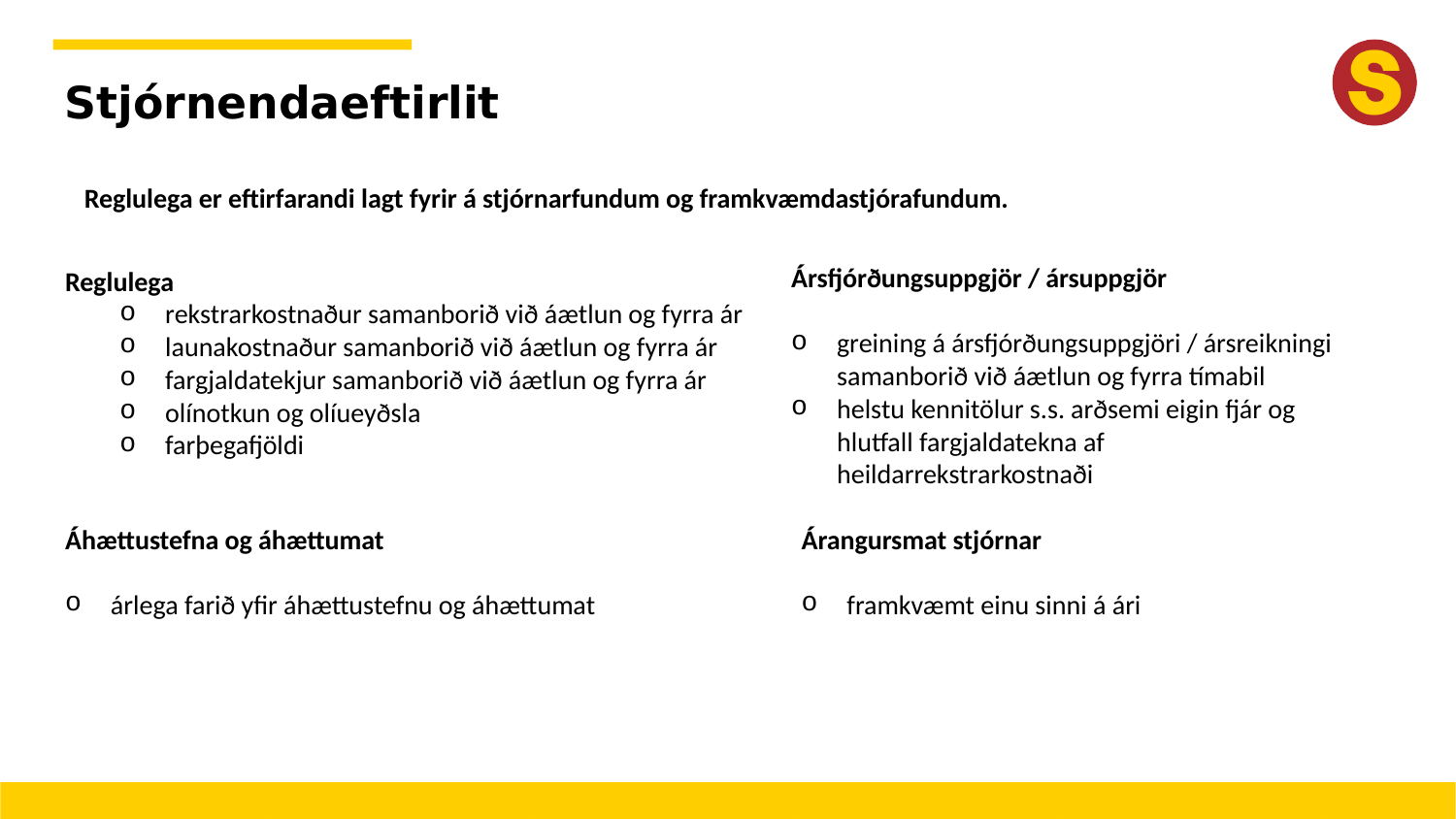

#
Stjórnendaeftirlit

Reglulega er eftirfarandi lagt fyrir á stjórnarfundum og framkvæmdastjórafundum.
Ársfjórðungsuppgjör / ársuppgjör

greining á ársfjórðungsuppgjöri / ársreikningi samanborið við áætlun og fyrra tímabil
helstu kennitölur s.s. arðsemi eigin fjár og hlutfall fargjaldatekna af heildarrekstrarkostnaði
Reglulega
rekstrarkostnaður samanborið við áætlun og fyrra ár
launakostnaður samanborið við áætlun og fyrra ár
fargjaldatekjur samanborið við áætlun og fyrra ár
olínotkun og olíueyðsla
farþegafjöldi
Áhættustefna og áhættumat

árlega farið yfir áhættustefnu og áhættumat
Árangursmat stjórnar

framkvæmt einu sinni á ári